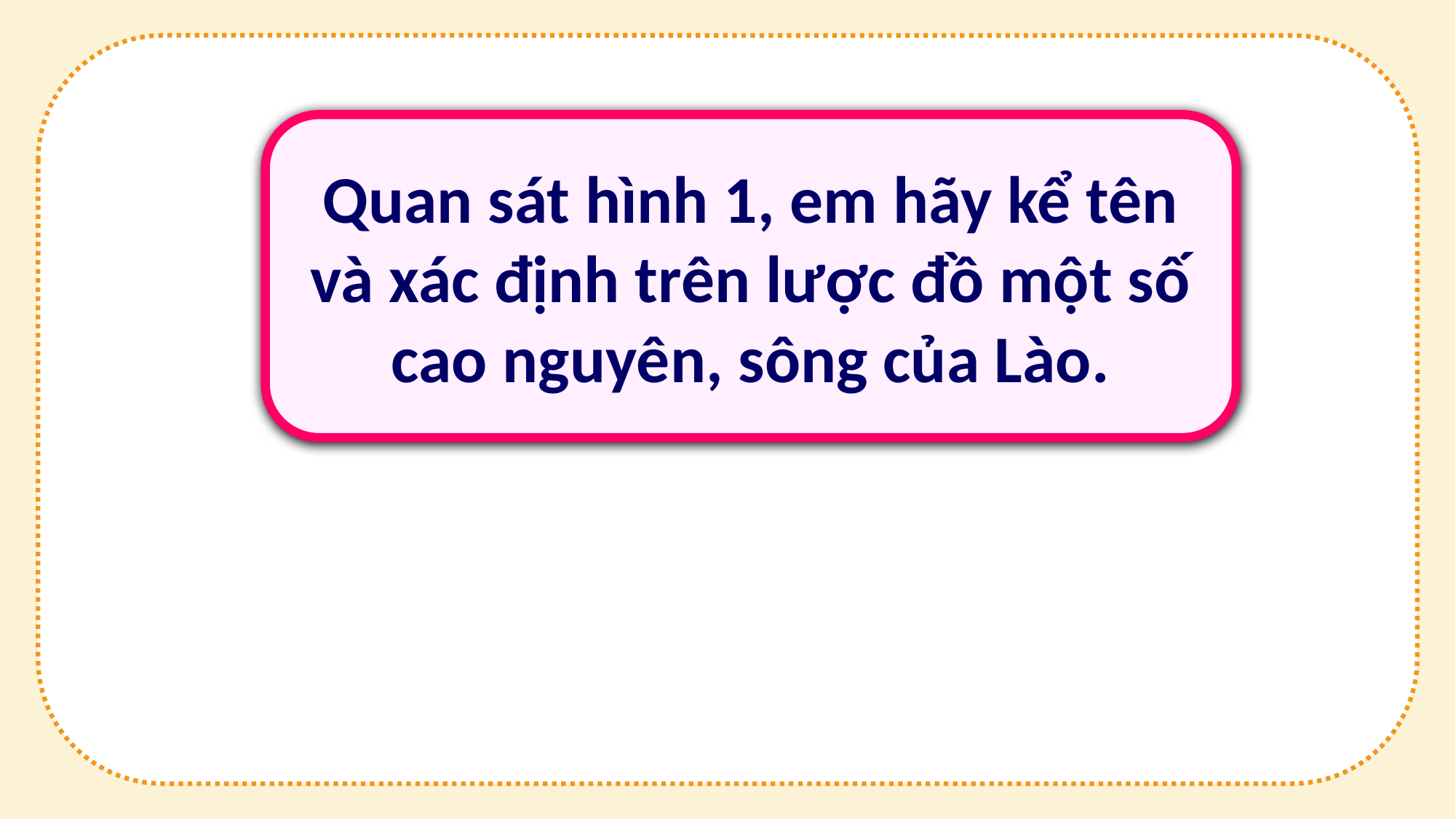

Quan sát hình 1, em hãy kể tên và xác định trên lược đồ một số cao nguyên, sông của Lào.